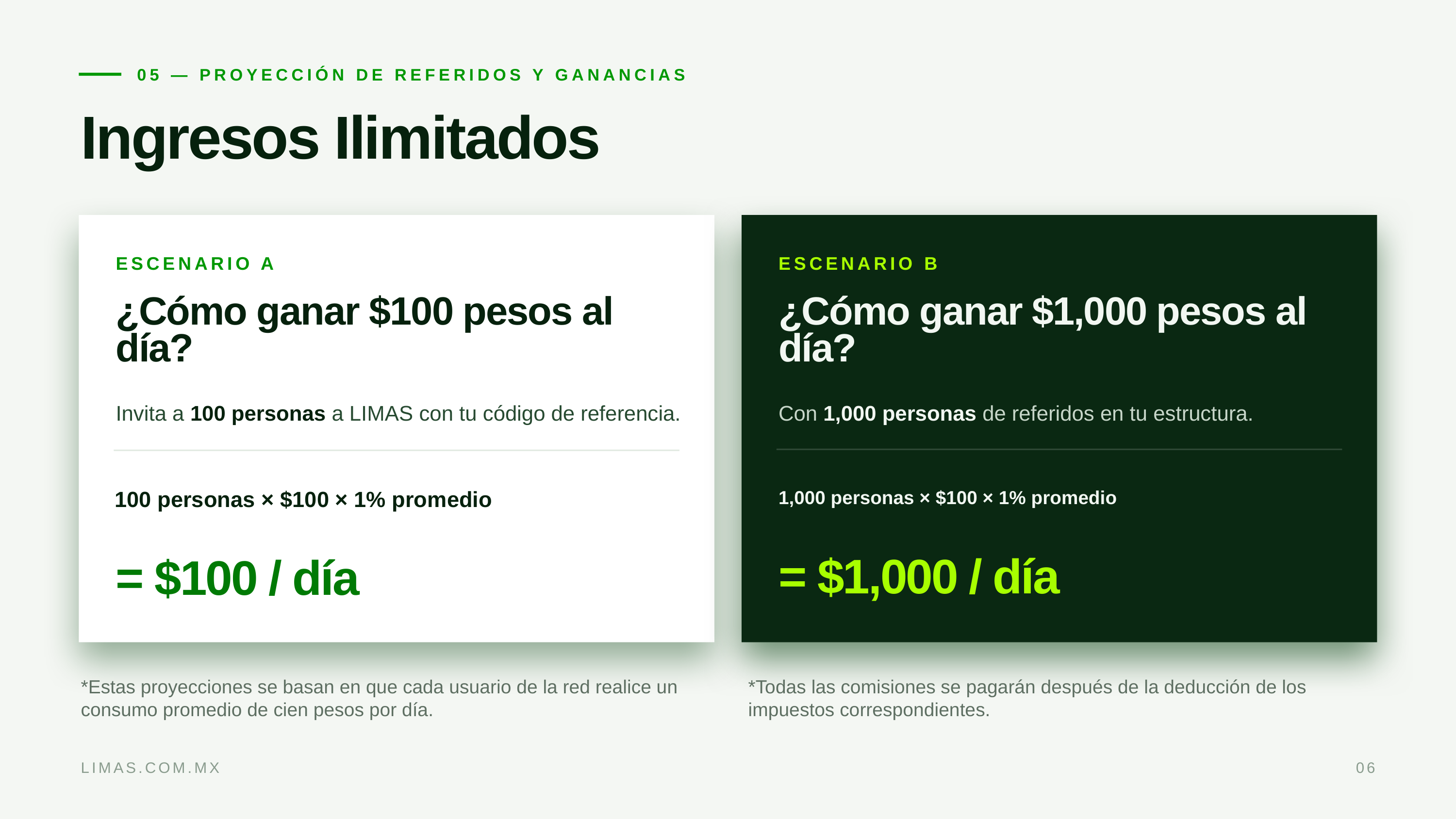

05 — PROYECCIÓN DE REFERIDOS Y GANANCIAS

Ingresos Ilimitados

ESCENARIO A
ESCENARIO B
¿Cómo ganar $100 pesos al día?
¿Cómo ganar $1,000 pesos al día?
Invita a 100 personas a LIMAS con tu código de referencia.
Con 1,000 personas de referidos en tu estructura.

100 personas × $100 × 1% promedio
1,000 personas × $100 × 1% promedio
= $1,000 / día
= $100 / día
*Estas proyecciones se basan en que cada usuario de la red realice un consumo promedio de cien pesos por día.
*Todas las comisiones se pagarán después de la deducción de los impuestos correspondientes.
LIMAS.COM.MX
06